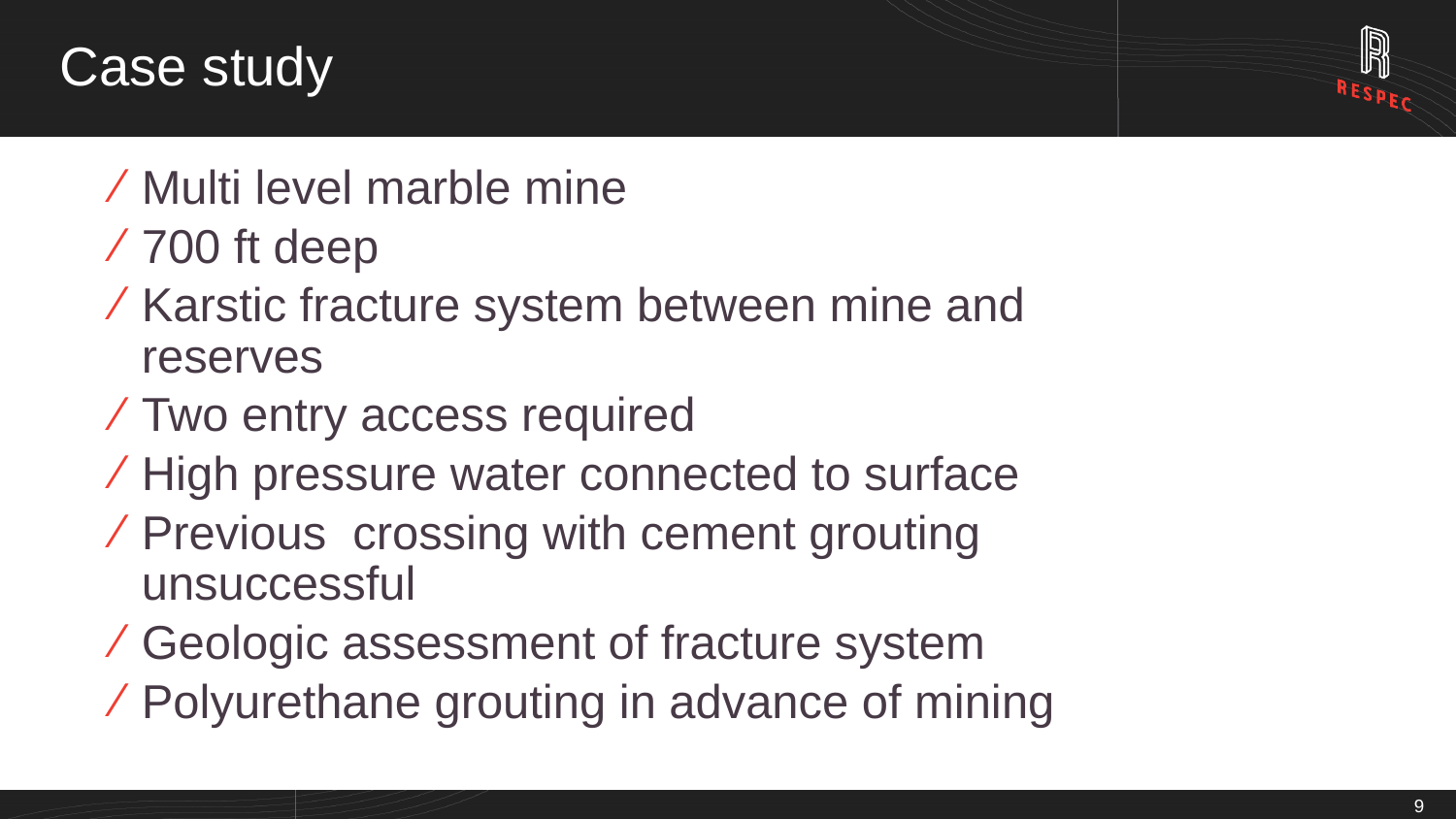

# Case study
Multi level marble mine
700 ft deep
Karstic fracture system between mine and reserves
Two entry access required
High pressure water connected to surface
Previous  crossing with cement grouting unsuccessful
Geologic assessment of fracture system
Polyurethane grouting in advance of mining
9